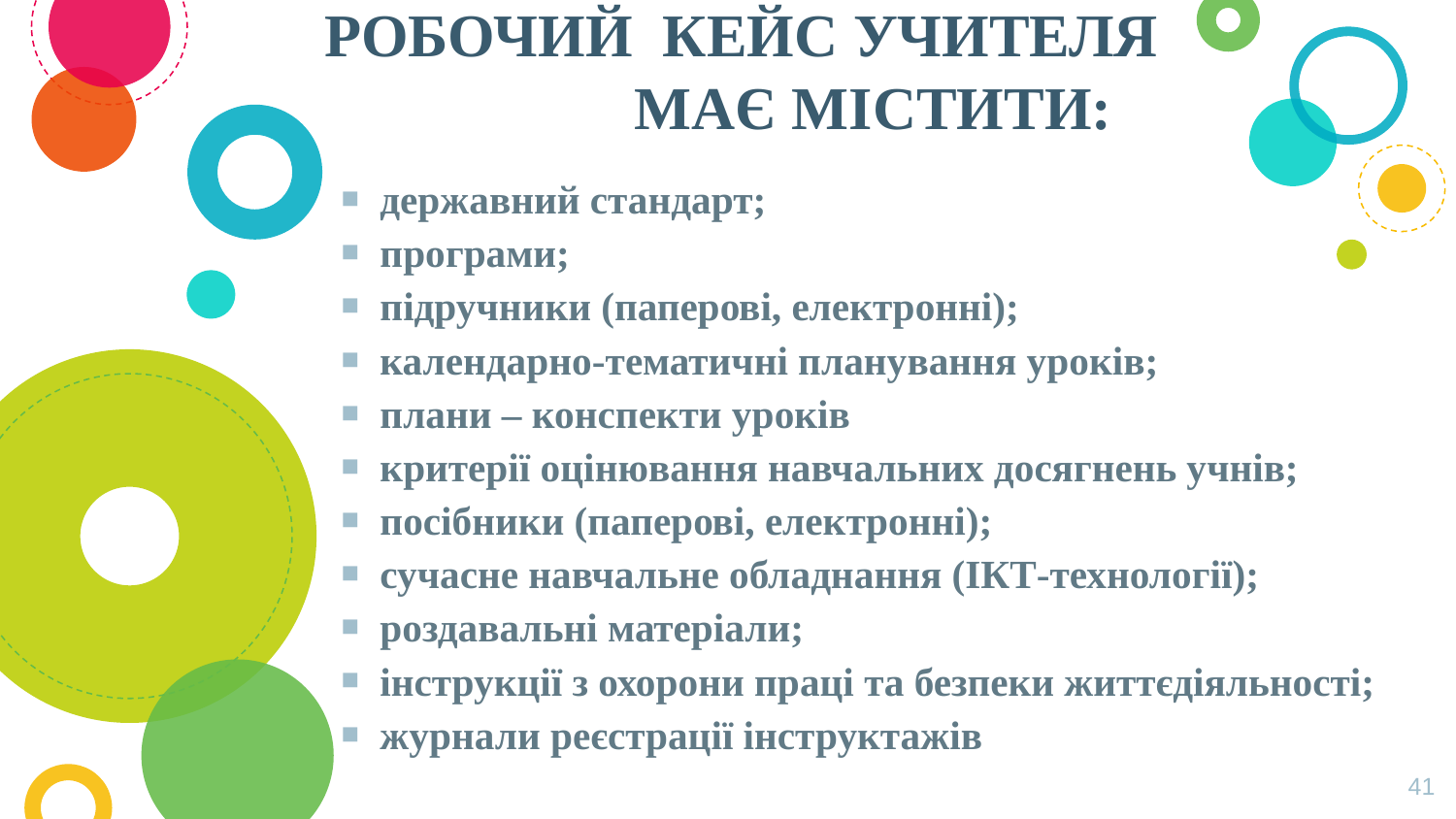

# РОБОЧИЙ  КЕЙС УЧИТЕЛЯ                      МАЄ МІСТИТИ:

державний стандарт;
програми;
підручники (паперові, електронні);
календарно-тематичні планування уроків;
плани – конспекти уроків
критерії оцінювання навчальних досягнень учнів;
посібники (паперові, електронні);
сучасне навчальне обладнання (ІКТ-технології);
роздавальні матеріали;
інструкції з охорони праці та безпеки життєдіяльності;
журнали реєстрації інструктажів

41